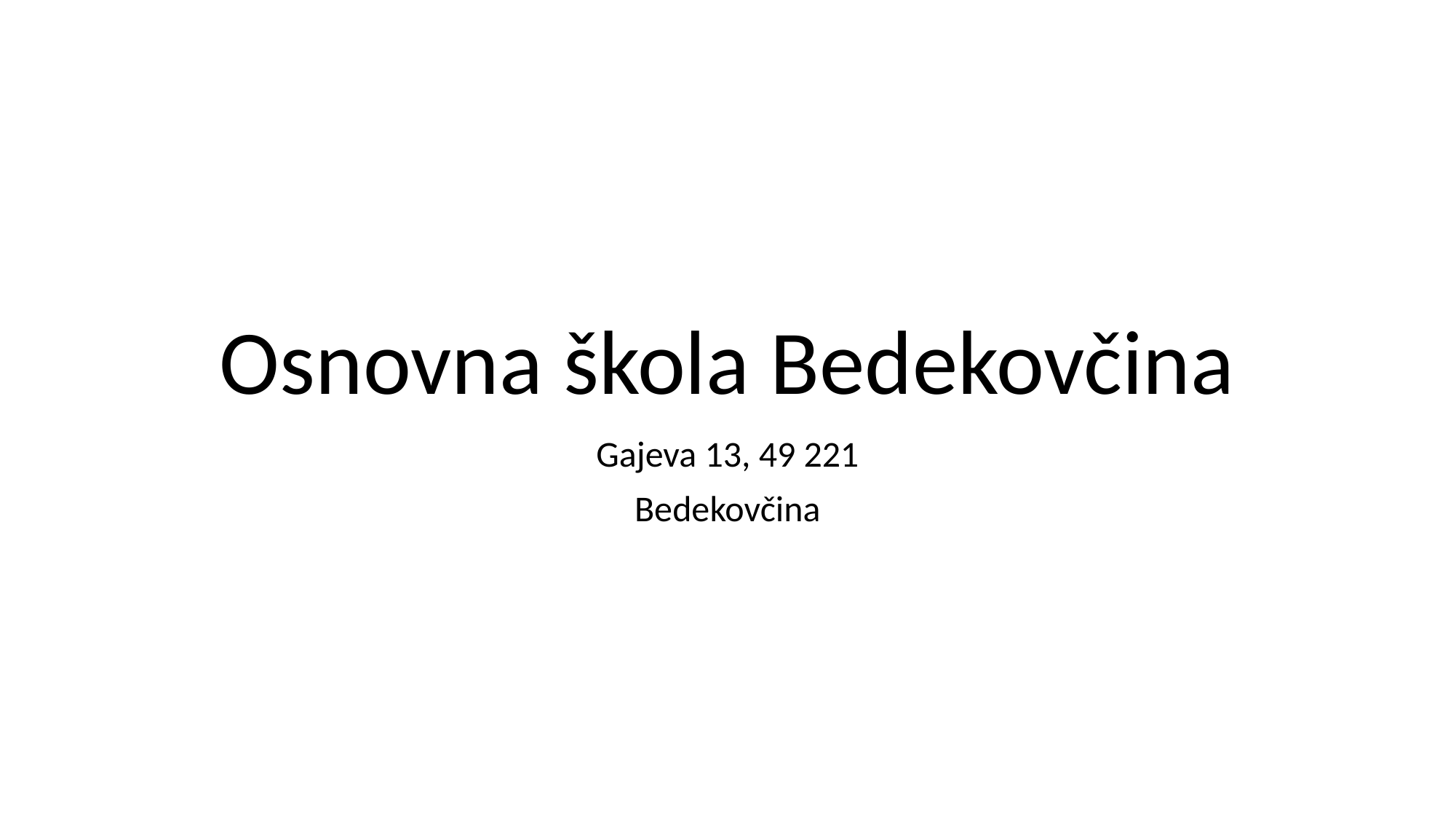

# Osnovna škola Bedekovčina
Gajeva 13, 49 221
Bedekovčina